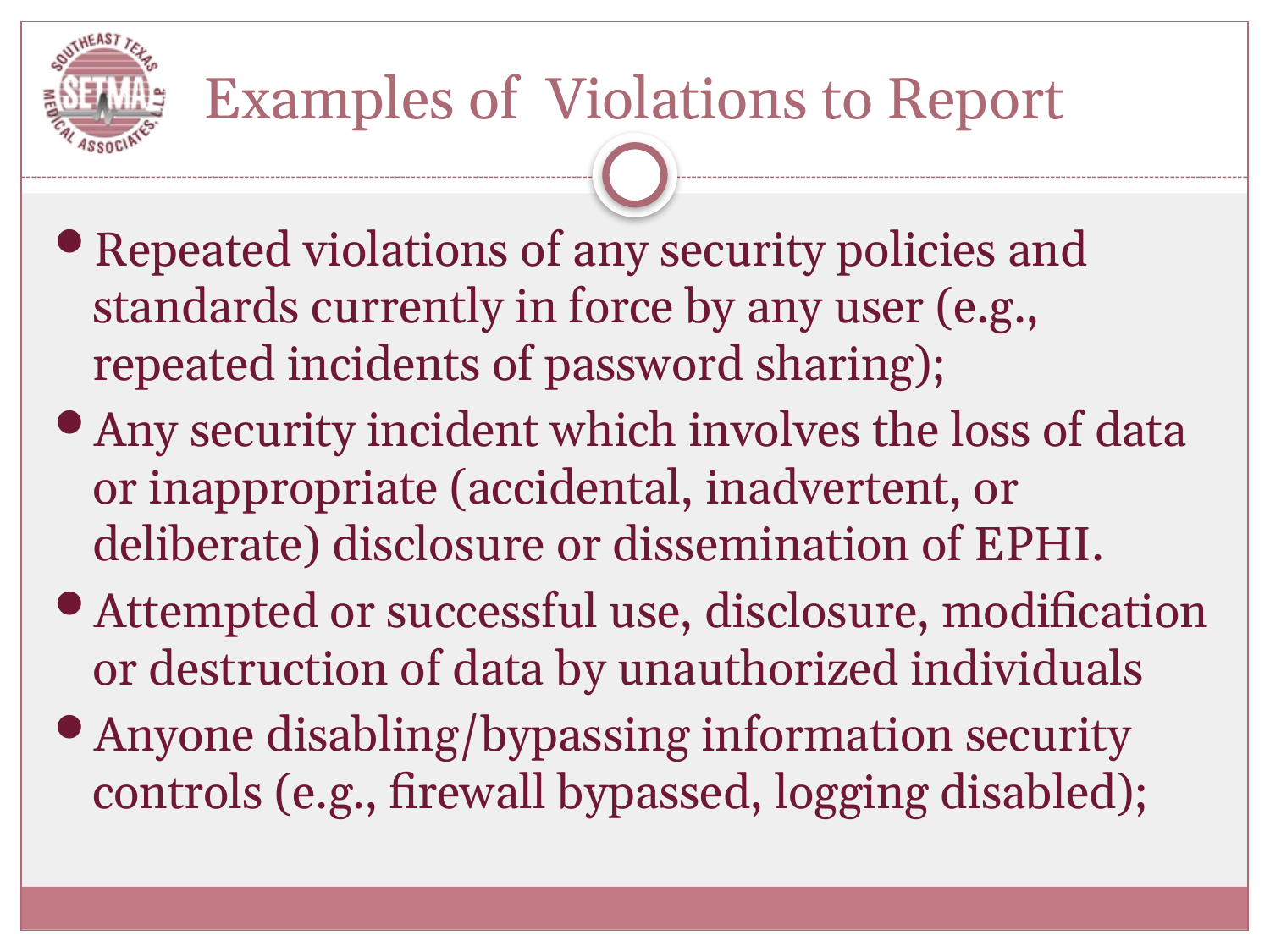

# Examples of  Violations to Report
Repeated violations of any security policies and standards currently in force by any user (e.g., repeated incidents of password sharing);
Any security incident which involves the loss of data or inappropriate (accidental, inadvertent, or deliberate) disclosure or dissemination of EPHI.
Attempted or successful use, disclosure, modification or destruction of data by unauthorized individuals
Anyone disabling/bypassing information security controls (e.g., firewall bypassed, logging disabled);